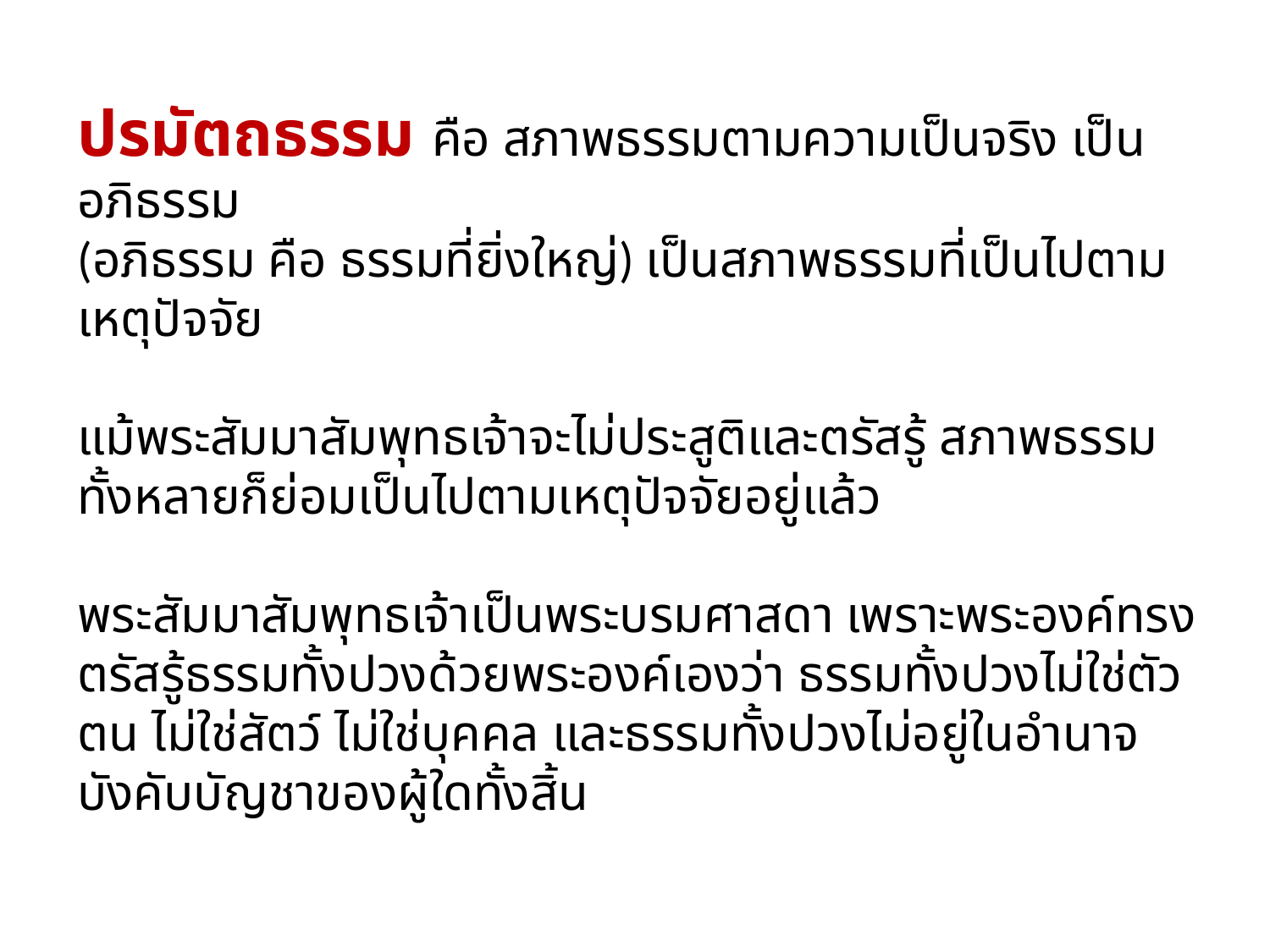

ปรมัตถธรรม คือ สภาพธรรมตามความเป็นจริง เป็นอภิธรรม
(อภิธรรม คือ ธรรมที่ยิ่งใหญ่) เป็นสภาพธรรมที่เป็นไปตามเหตุปัจจัย

แม้พระสัมมาสัมพุทธเจ้าจะไม่ประสูติและตรัสรู้ สภาพธรรมทั้งหลายก็ย่อมเป็นไปตามเหตุปัจจัยอยู่แล้ว

พระสัมมาสัมพุทธเจ้าเป็นพระบรมศาสดา เพราะพระองค์ทรงตรัสรู้ธรรมทั้งปวงด้วยพระองค์เองว่า ธรรมทั้งปวงไม่ใช่ตัวตน ไม่ใช่สัตว์ ไม่ใช่บุคคล และธรรมทั้งปวงไม่อยู่ในอำนาจบังคับบัญชาของผู้ใดทั้งสิ้น